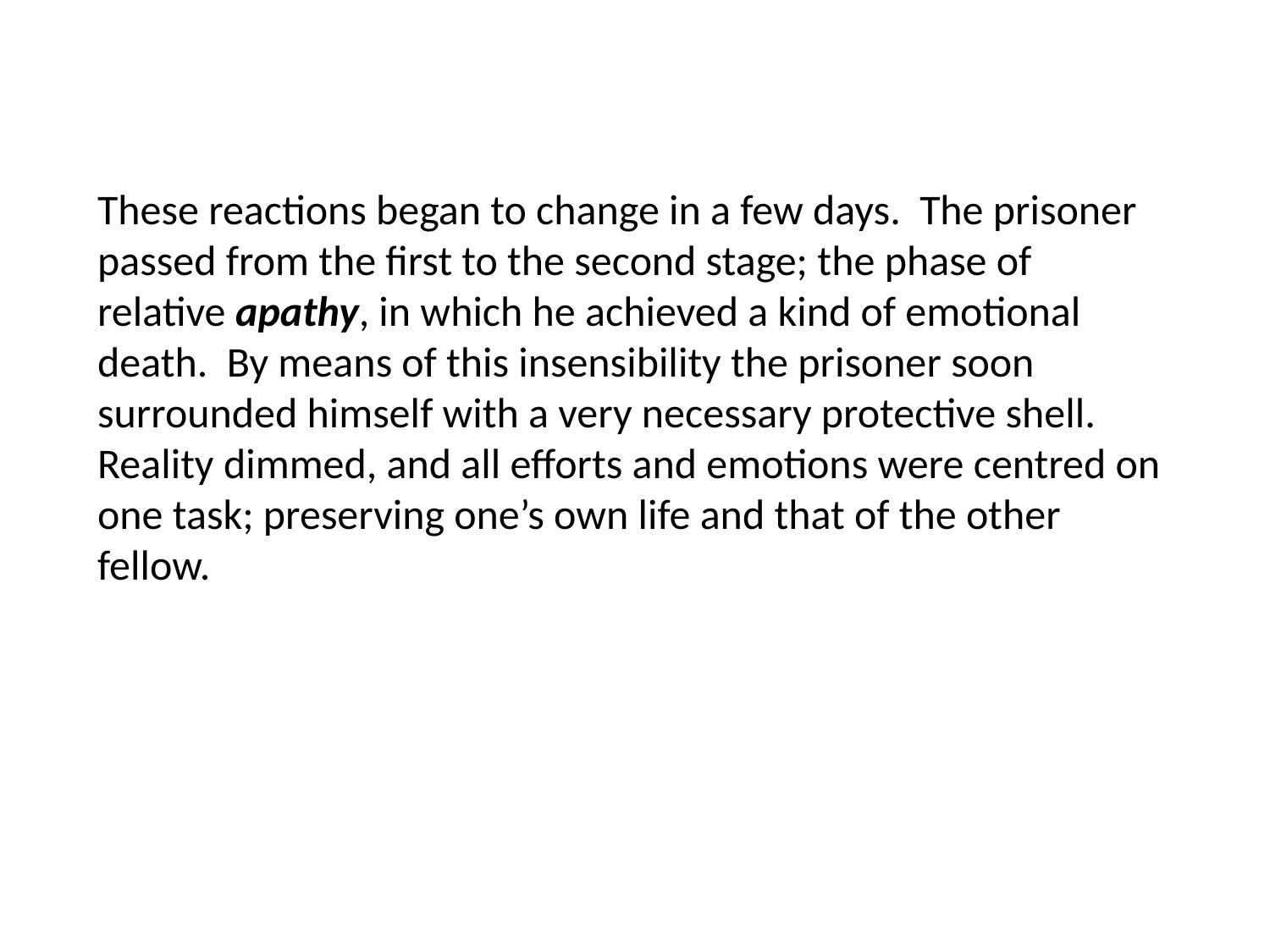

#
These reactions began to change in a few days.  The prisoner passed from the first to the second stage; the phase of relative apathy, in which he achieved a kind of emotional death.  By means of this insensibility the prisoner soon surrounded himself with a very necessary protective shell.  Reality dimmed, and all efforts and emotions were centred on one task; preserving one’s own life and that of the other fellow.